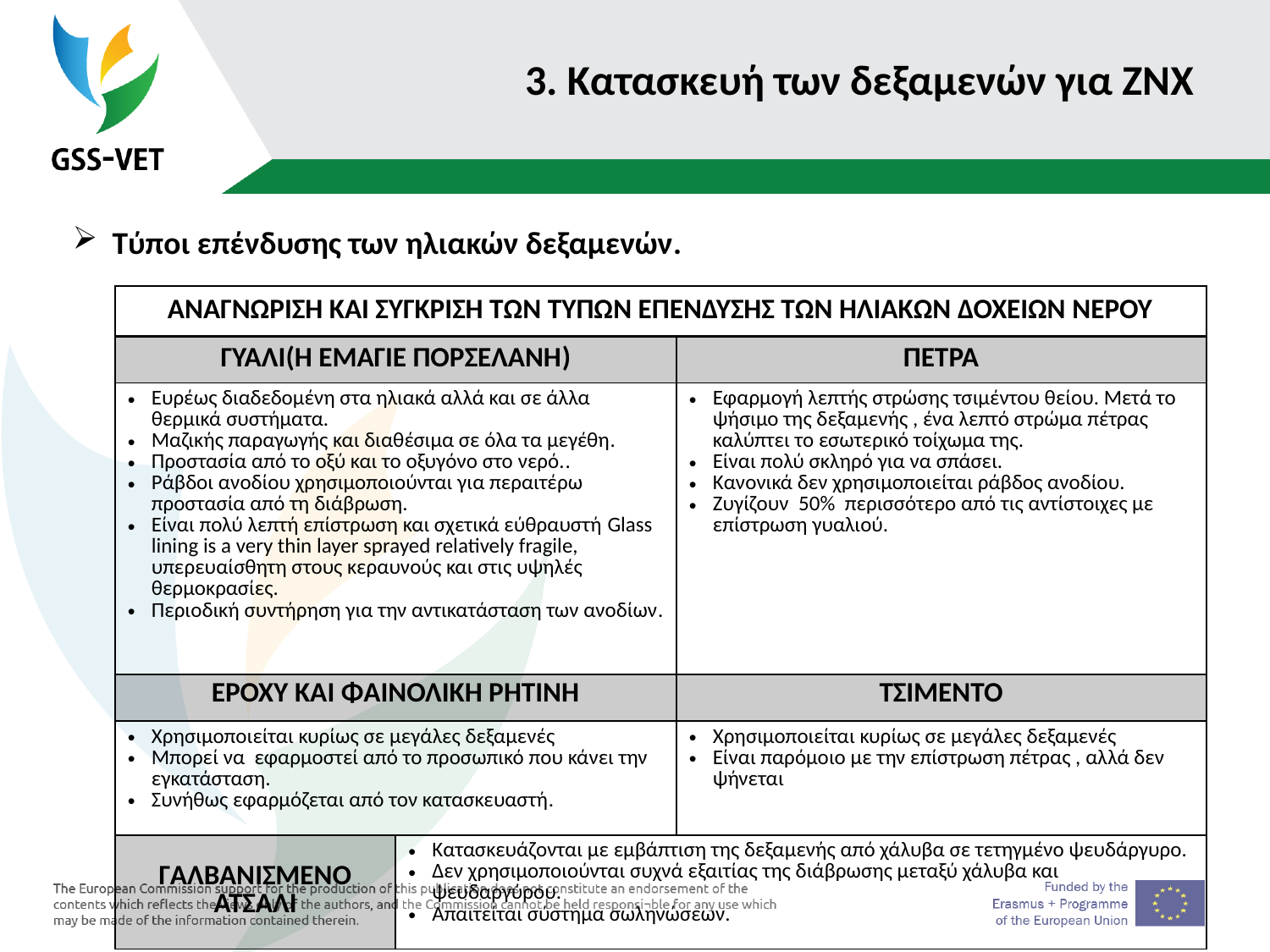

# 3. Κατασκευή των δεξαμενών για ΖΝΧ

Τύποι επένδυσης των ηλιακών δεξαμενών.
| ΑΝΑΓΝΩΡΙΣΗ ΚΑΙ ΣΥΓΚΡΙΣΗ ΤΩΝ ΤΥΠΩΝ ΕΠΕΝΔΥΣΗΣ ΤΩΝ ΗΛΙΑΚΩΝ ΔΟΧΕΙΩΝ ΝΕΡΟΥ |  |  |
| --- | --- | --- |
| ΓΥΑΛΙ(Η ΕΜΑΓΙΕ ΠΟΡΣΕΛΑΝΗ) |  | ΠΕΤΡΑ |
| Ευρέως διαδεδομένη στα ηλιακά αλλά και σε άλλα θερμικά συστήματα. Μαζικής παραγωγής και διαθέσιμα σε όλα τα μεγέθη. Προστασία από το οξύ και το οξυγόνο στο νερό.. Ράβδοι ανοδίου χρησιμοποιούνται για περαιτέρω προστασία από τη διάβρωση. Είναι πολύ λεπτή επίστρωση και σχετικά εύθραυστή Glass lining is a very thin layer sprayed relatively fragile, υπερευαίσθητη στους κεραυνούς και στις υψηλές θερμοκρασίες. Περιοδική συντήρηση για την αντικατάσταση των ανοδίων. |  | Εφαρμογή λεπτής στρώσης τσιμέντου θείου. Μετά το ψήσιμο της δεξαμενής , ένα λεπτό στρώμα πέτρας καλύπτει το εσωτερικό τοίχωμα της. Είναι πολύ σκληρό για να σπάσει. Κανονικά δεν χρησιμοποιείται ράβδος ανοδίου. Ζυγίζουν 50% περισσότερο από τις αντίστοιχες με επίστρωση γυαλιού. |
| EPOXY ΚΑΙ ΦΑΙΝΟΛΙΚΗ ΡΗΤΙΝΗ |  | ΤΣΙΜΕΝΤΟ |
| Χρησιμοποιείται κυρίως σε μεγάλες δεξαμενές Μπορεί να εφαρμοστεί από το προσωπικό που κάνει την εγκατάσταση. Συνήθως εφαρμόζεται από τον κατασκευαστή. |  | Χρησιμοποιείται κυρίως σε μεγάλες δεξαμενές Είναι παρόμοιο με την επίστρωση πέτρας , αλλά δεν ψήνεται |
| ΓΑΛΒΑΝΙΣΜΕΝΟ ΑΤΣΑΛΙ | Κατασκευάζονται με εμβάπτιση της δεξαμενής από χάλυβα σε τετηγμένο ψευδάργυρο. Δεν χρησιμοποιούνται συχνά εξαιτίας της διάβρωσης μεταξύ χάλυβα και ψευδαργύρου. Απαιτείται σύστημα σωληνώσεων. |  |